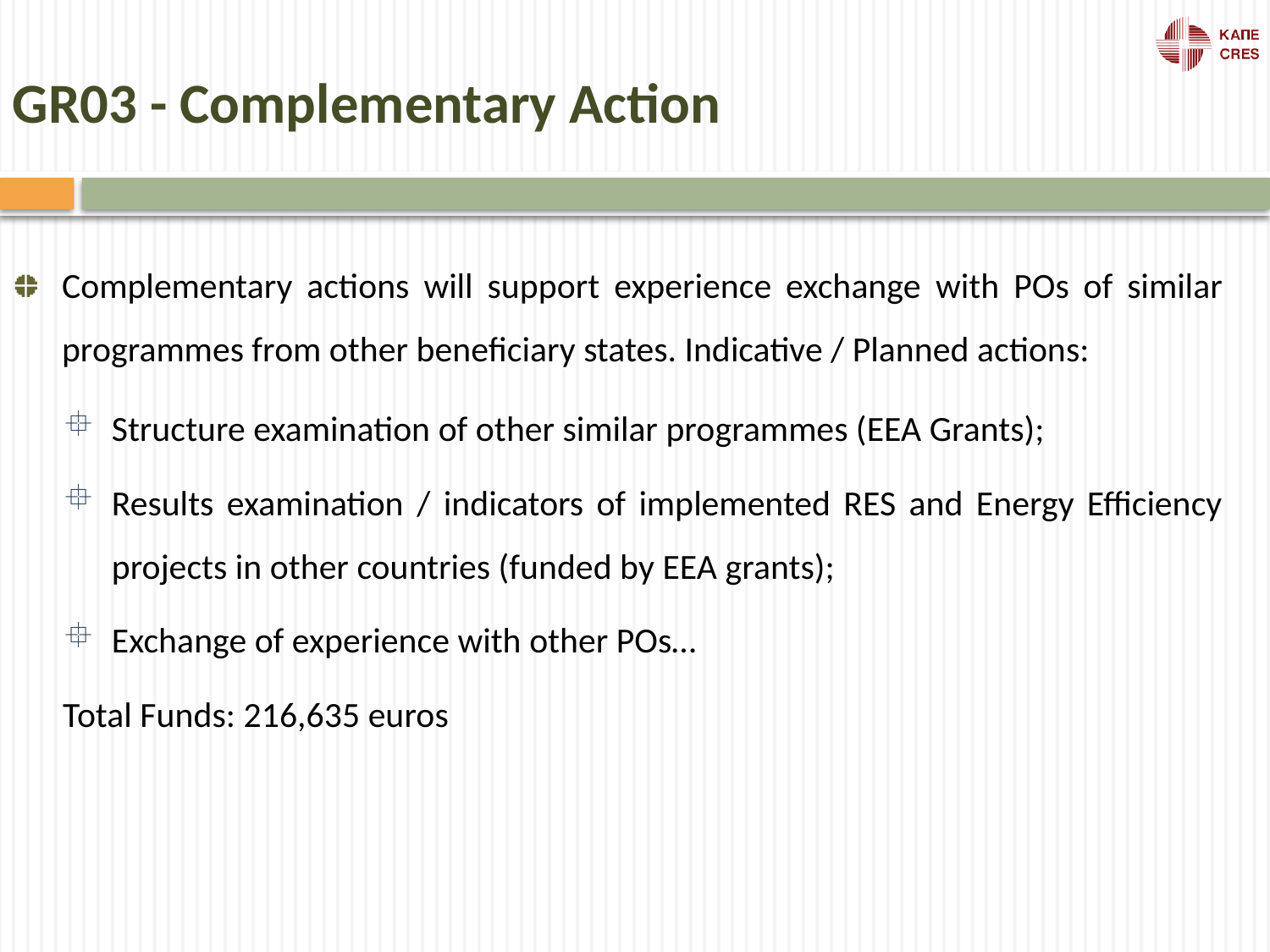

# GR03 - Complementary Action
Complementary actions will support experience exchange with POs of similar programmes from other beneficiary states. Indicative / Planned actions:
Structure examination of other similar programmes (EEA Grants);
Results examination / indicators of implemented RES and Energy Efficiency projects in other countries (funded by EEA grants);
Exchange of experience with other POs…
Total Funds: 216,635 euros